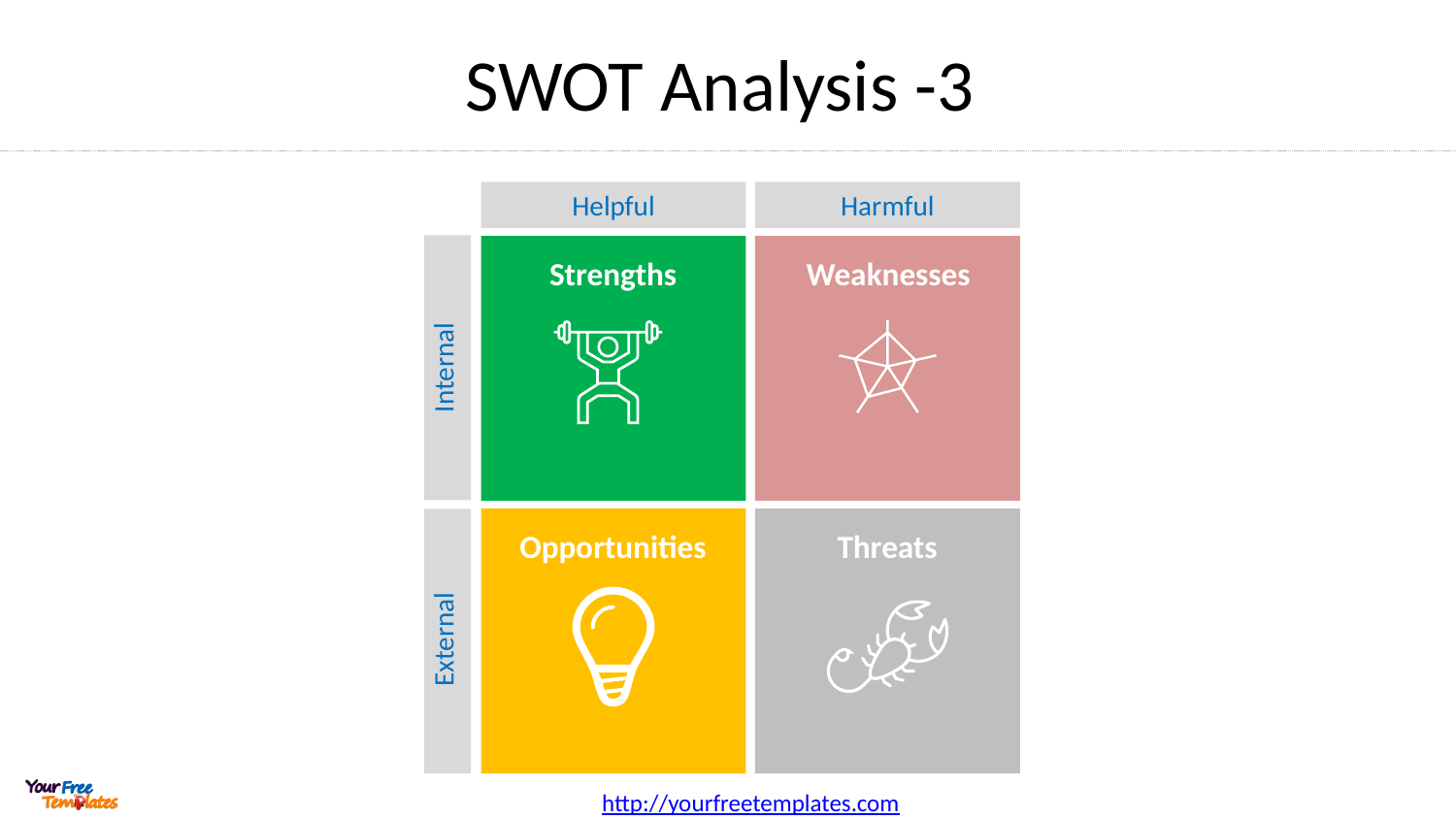

# SWOT Analysis -3
Helpful
Harmful

Strengths
Weaknesses

Internal

Opportunities
Threats

External